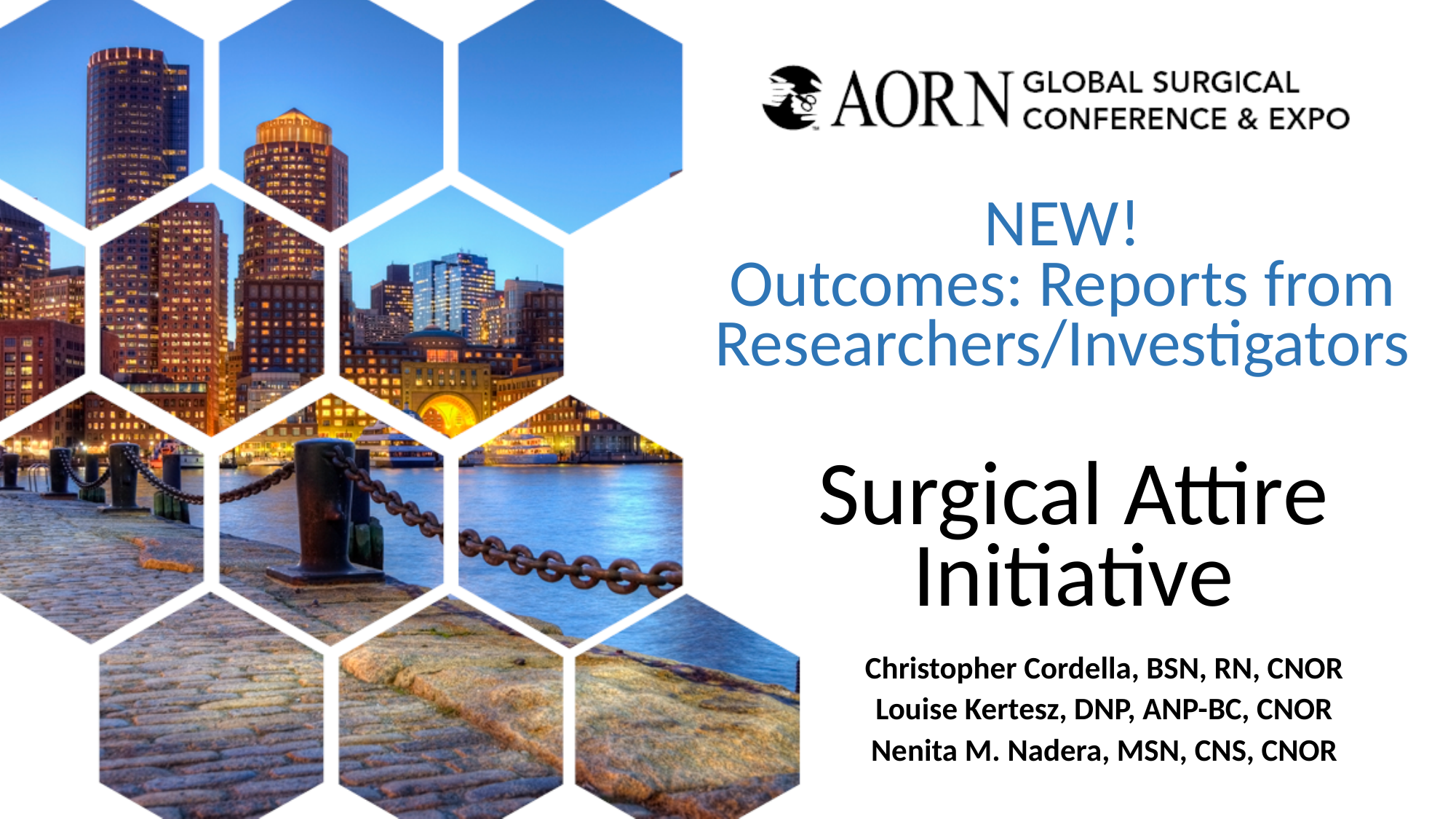

# NEW! Outcomes: Reports from Researchers/Investigators
Surgical Attire Initiative
Christopher Cordella, BSN, RN, CNOR
Louise Kertesz, DNP, ANP-BC, CNOR
Nenita M. Nadera, MSN, CNS, CNOR